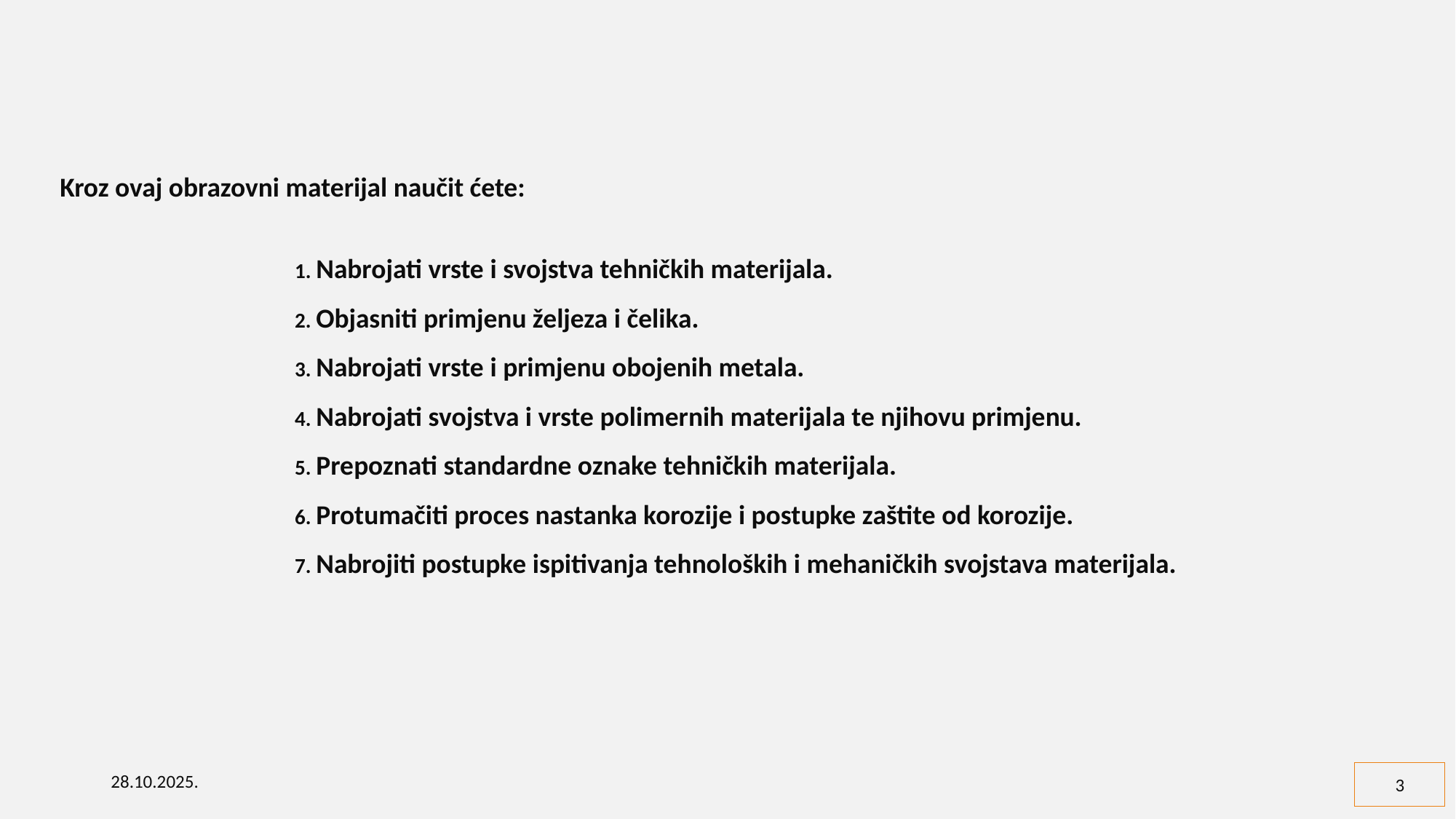

Kroz ovaj obrazovni materijal naučit ćete:

1. Nabrojati vrste i svojstva tehničkih materijala.
2. Objasniti primjenu željeza i čelika.
3. Nabrojati vrste i primjenu obojenih metala.
4. Nabrojati svojstva i vrste polimernih materijala te njihovu primjenu.
5. Prepoznati standardne oznake tehničkih materijala.
6. Protumačiti proces nastanka korozije i postupke zaštite od korozije.
7. Nabrojiti postupke ispitivanja tehnoloških i mehaničkih svojstava materijala.
28.10.2025.
3